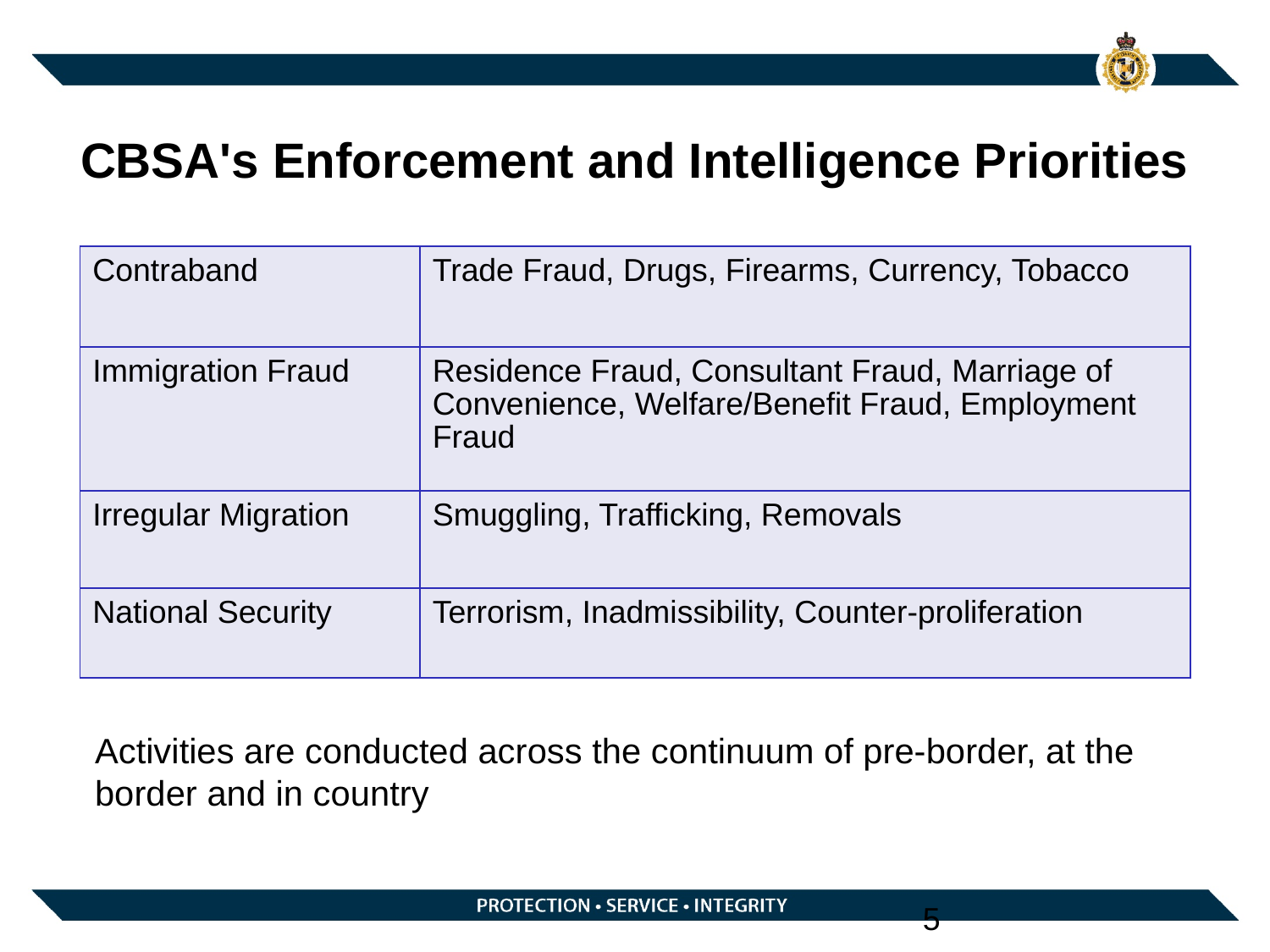

CBSA's Enforcement and Intelligence Priorities

| Contraband | Trade Fraud, Drugs, Firearms, Currency, Tobacco |
| --- | --- |
| Immigration Fraud | Residence Fraud, Consultant Fraud, Marriage of Convenience, Welfare/Benefit Fraud, Employment Fraud |
| Irregular Migration | Smuggling, Trafficking, Removals |
| National Security | Terrorism, Inadmissibility, Counter-proliferation |
Activities are conducted across the continuum of pre-border, at the border and in country

5